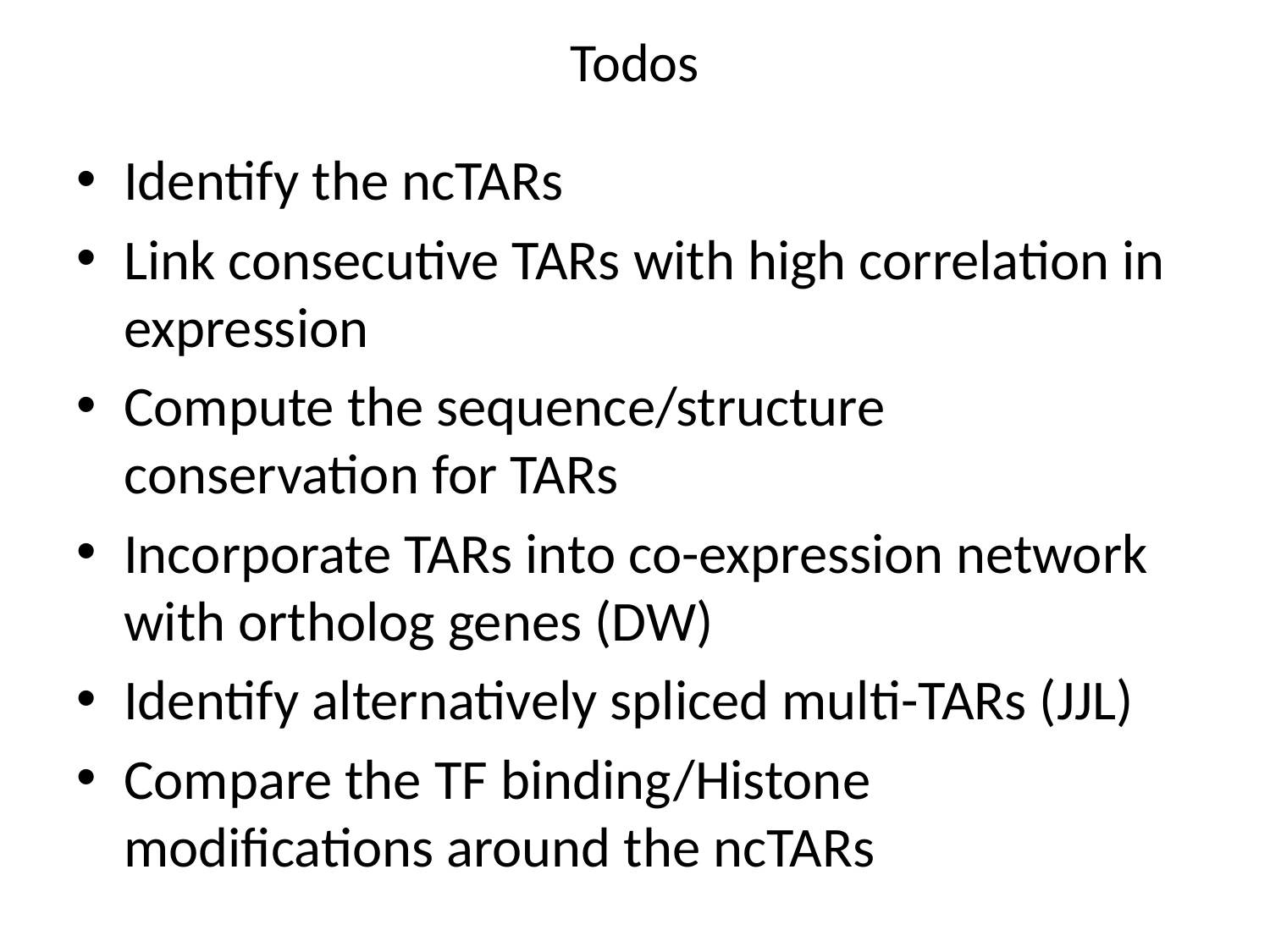

# Todos
Identify the ncTARs
Link consecutive TARs with high correlation in expression
Compute the sequence/structure conservation for TARs
Incorporate TARs into co-expression network with ortholog genes (DW)
Identify alternatively spliced multi-TARs (JJL)
Compare the TF binding/Histone modifications around the ncTARs